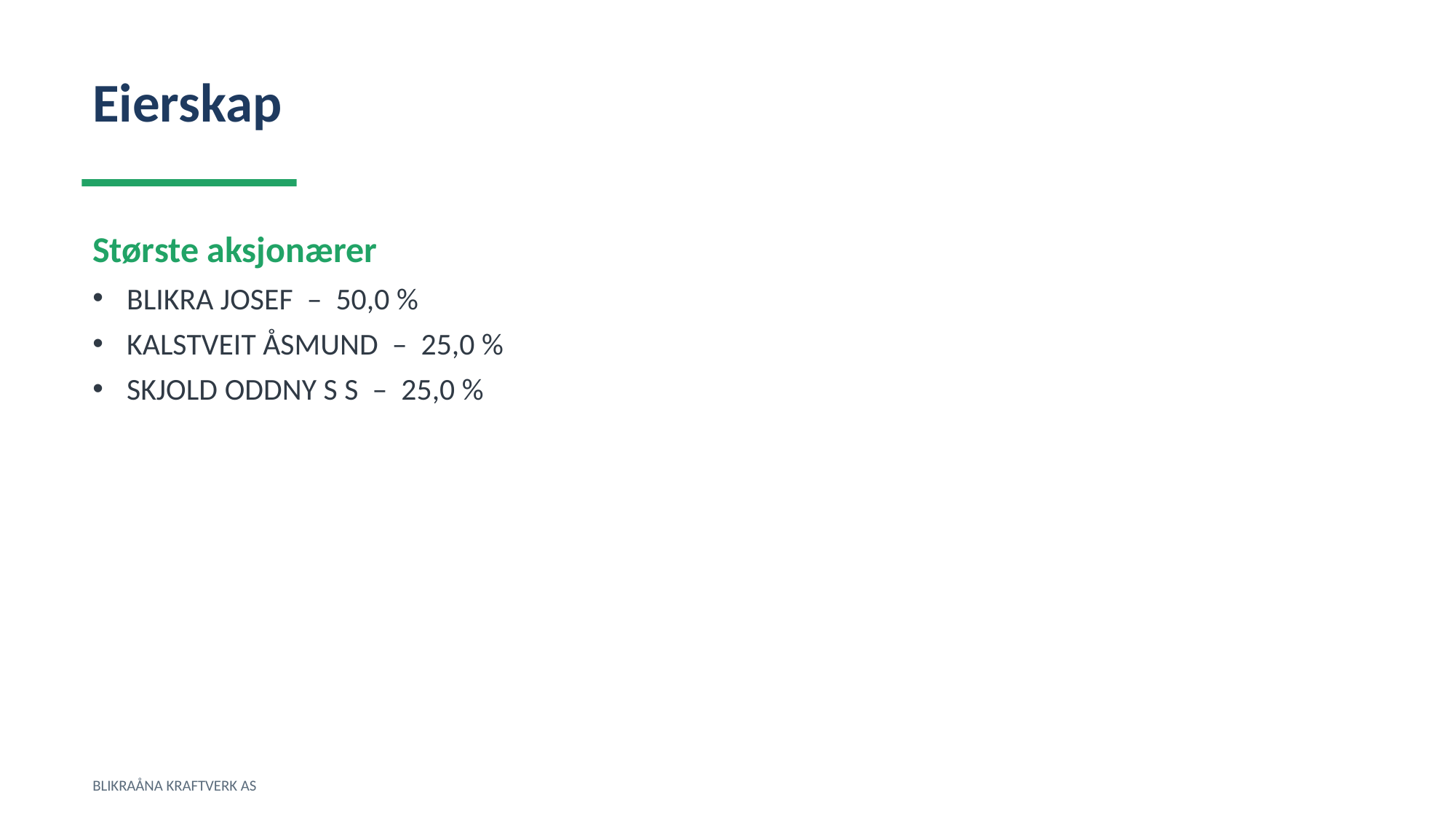

Eierskap

Største aksjonærer
BLIKRA JOSEF  –  50,0 %
KALSTVEIT ÅSMUND  –  25,0 %
SKJOLD ODDNY S S  –  25,0 %
BLIKRAÅNA KRAFTVERK AS